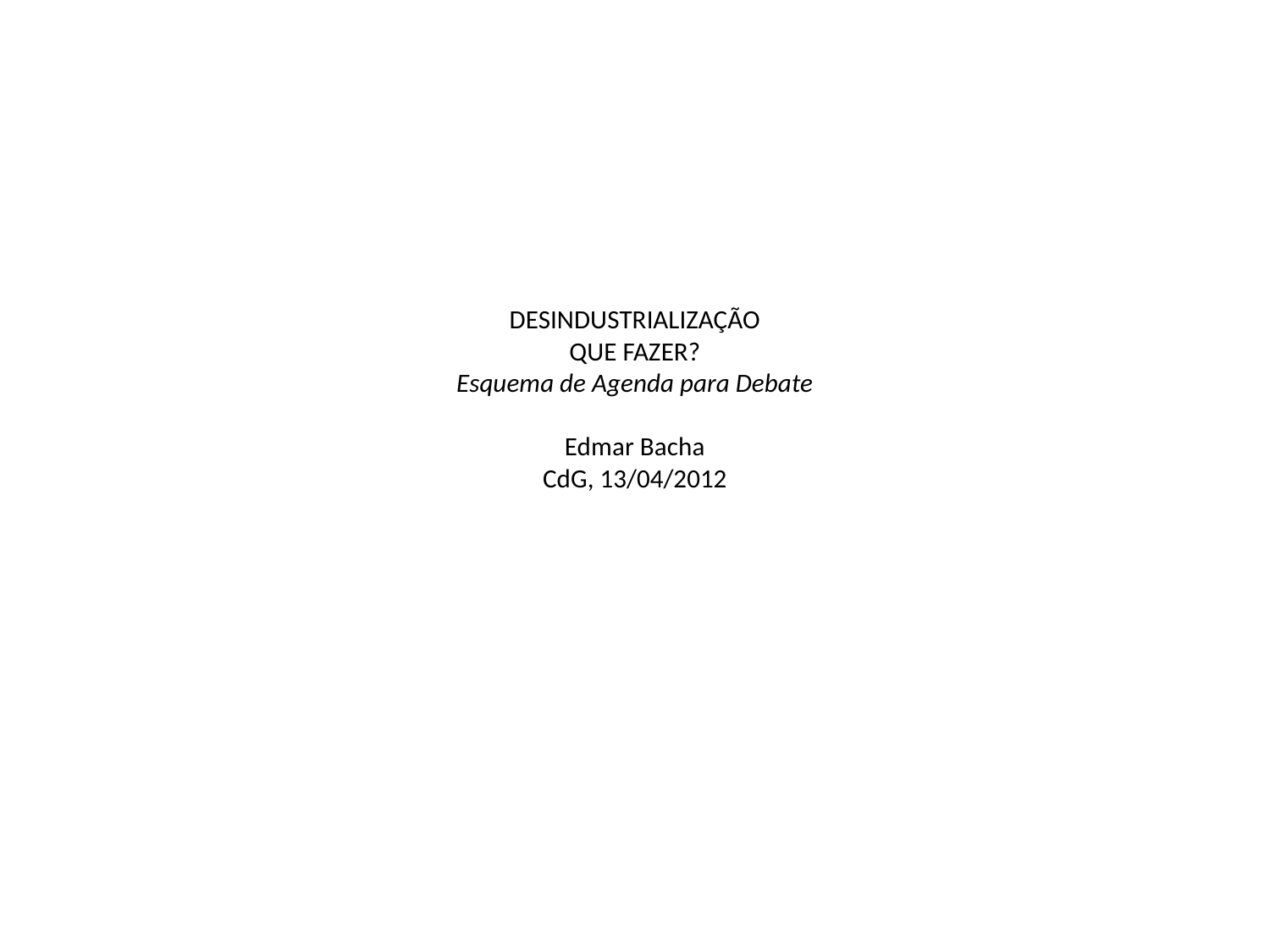

# DESINDUSTRIALIZAÇÃO QUE FAZER? Esquema de Agenda para Debate   Edmar Bacha CdG, 13/04/2012